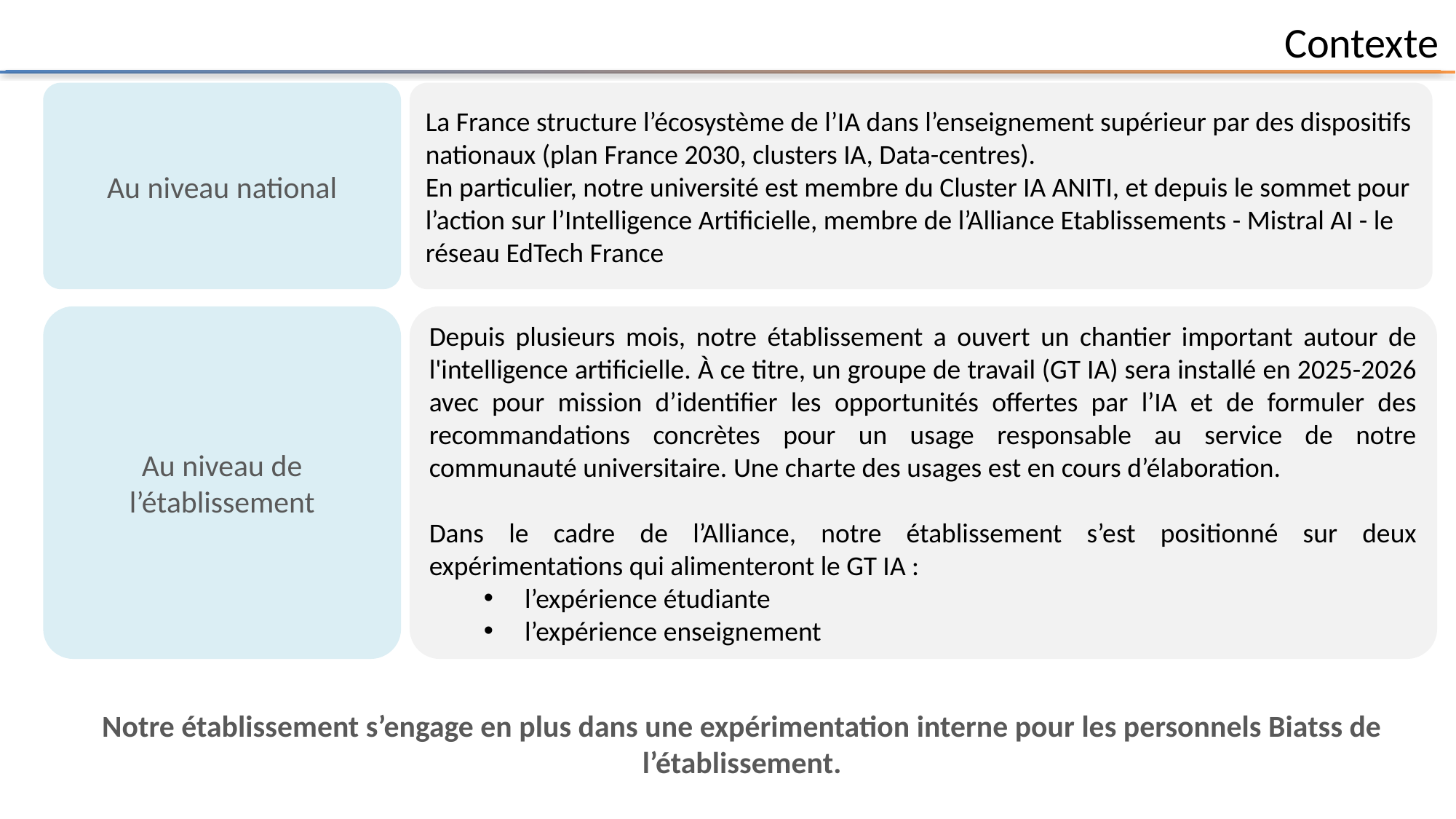

Contexte

Au niveau national
La France structure l’écosystème de l’IA dans l’enseignement supérieur par des dispositifs nationaux (plan France 2030, clusters IA, Data-centres).
En particulier, notre université est membre du Cluster IA ANITI, et depuis le sommet pour l’action sur l’Intelligence Artificielle, membre de l’Alliance Etablissements - Mistral AI - le réseau EdTech France
Au niveau de l’établissement
Depuis plusieurs mois, notre établissement a ouvert un chantier important autour de l'intelligence artificielle. À ce titre, un groupe de travail (GT IA) sera installé en 2025-2026 avec pour mission d’identifier les opportunités offertes par l’IA et de formuler des recommandations concrètes pour un usage responsable au service de notre communauté universitaire. Une charte des usages est en cours d’élaboration.

Dans le cadre de l’Alliance, notre établissement s’est positionné sur deux expérimentations qui alimenteront le GT IA :
l’expérience étudiante
l’expérience enseignement

Notre établissement s’engage en plus dans une expérimentation interne pour les personnels Biatss de l’établissement.